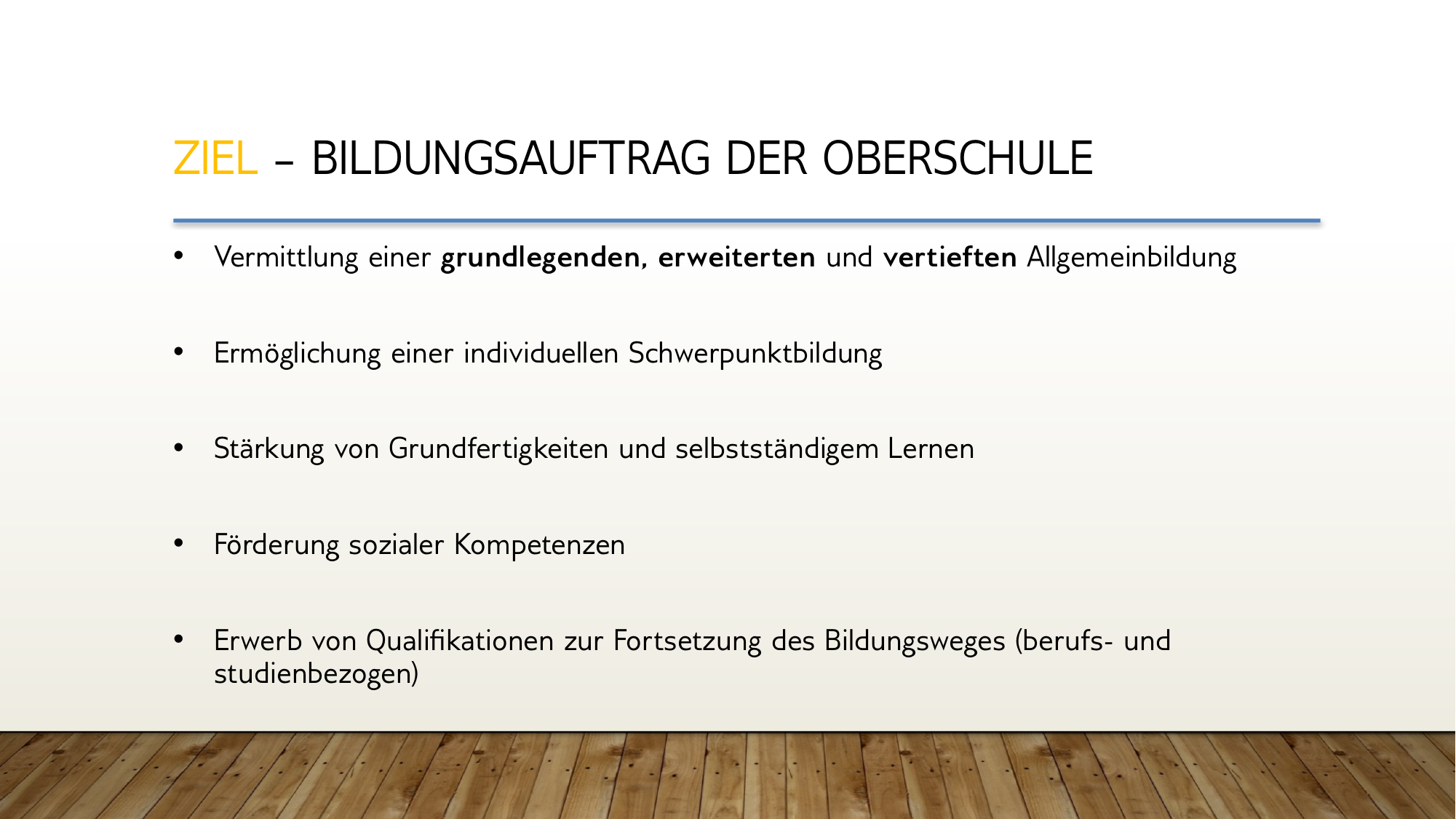

# ZIEL – BILDUNGSAUFTRAG DER OBERSCHULE
Vermittlung einer grundlegenden, erweiterten und vertieften Allgemeinbildung

Ermöglichung einer individuellen Schwerpunktbildung

Stärkung von Grundfertigkeiten und selbstständigem Lernen

Förderung sozialer Kompetenzen

Erwerb von Qualifikationen zur Fortsetzung des Bildungsweges (berufs- und studienbezogen)